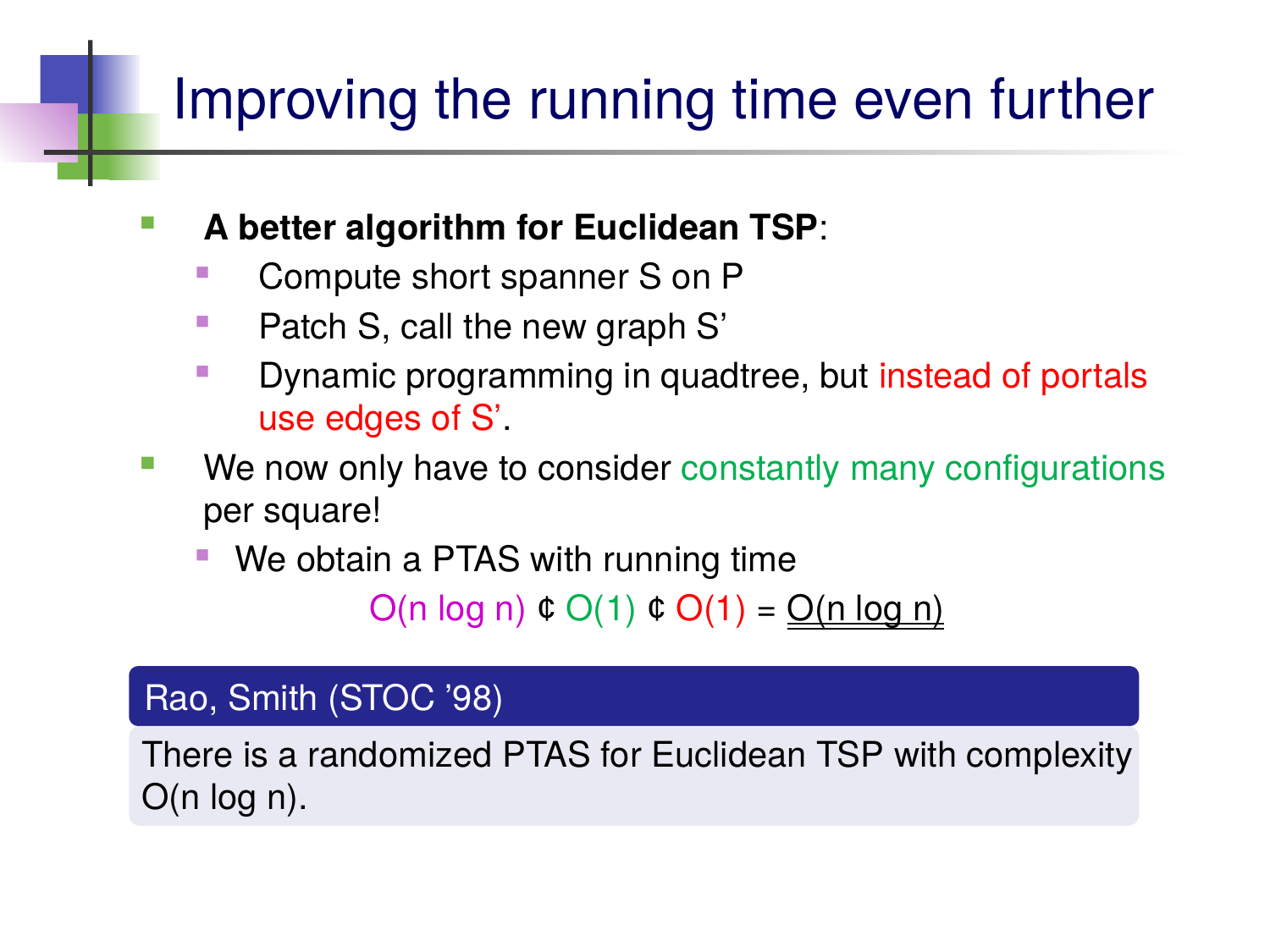

# Improving the running time even further
A better algorithm for Euclidean TSP:
Compute short spanner S on P
Patch S, call the new graph S’
Dynamic programming in quadtree, but instead of portals use edges of S’.
We now only have to consider constantly many configurations per square!
We obtain a PTAS with running time
O(n log n) ¢ O(1) ¢ O(1) = O(n log n)

Rao, Smith (STOC ’98)
There is a randomized PTAS for Euclidean TSP with complexity
O(n log n).